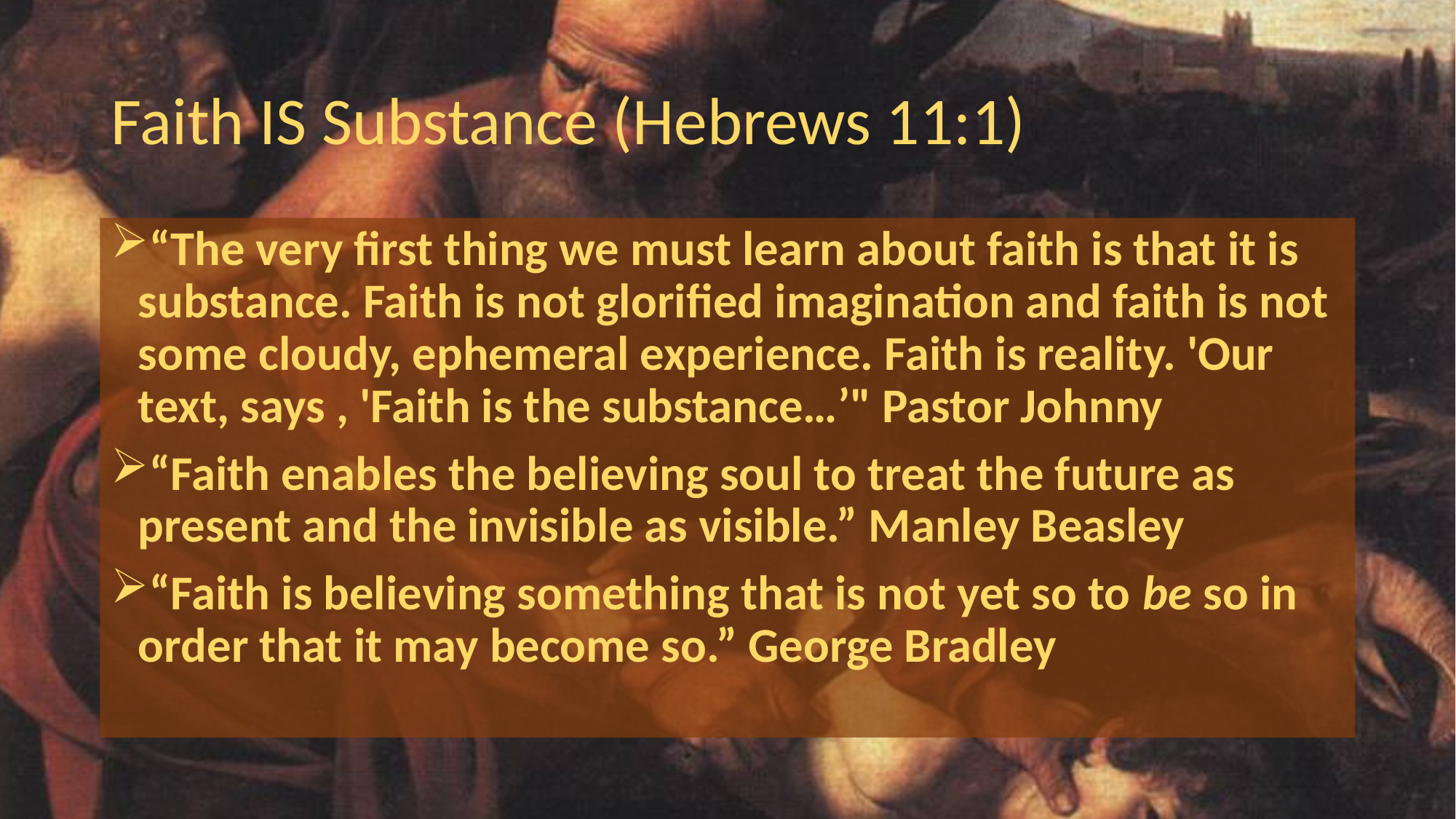

# Faith IS Substance (Hebrews 11:1)
“The very first thing we must learn about faith is that it is substance. Faith is not glorified imagination and faith is not some cloudy, ephemeral experience. Faith is reality. 'Our text, says , 'Faith is the substance…’" Pastor Johnny
“Faith enables the believing soul to treat the future as present and the invisible as visible.” Manley Beasley
“Faith is believing something that is not yet so to be so in order that it may become so.” George Bradley